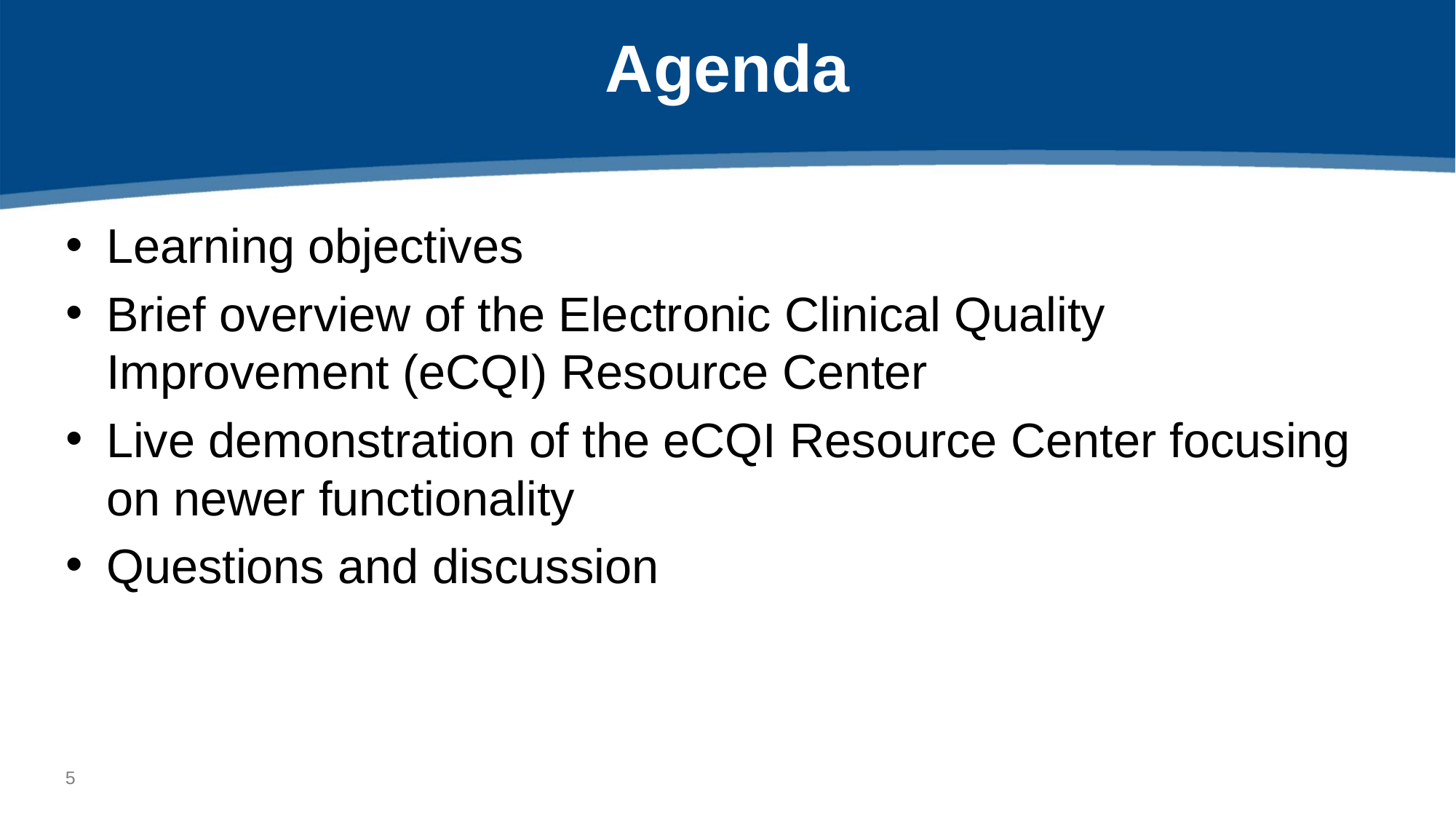

# Agenda
Learning objectives
Brief overview of the Electronic Clinical Quality Improvement (eCQI) Resource Center
Live demonstration of the eCQI Resource Center focusing on newer functionality
Questions and discussion

5